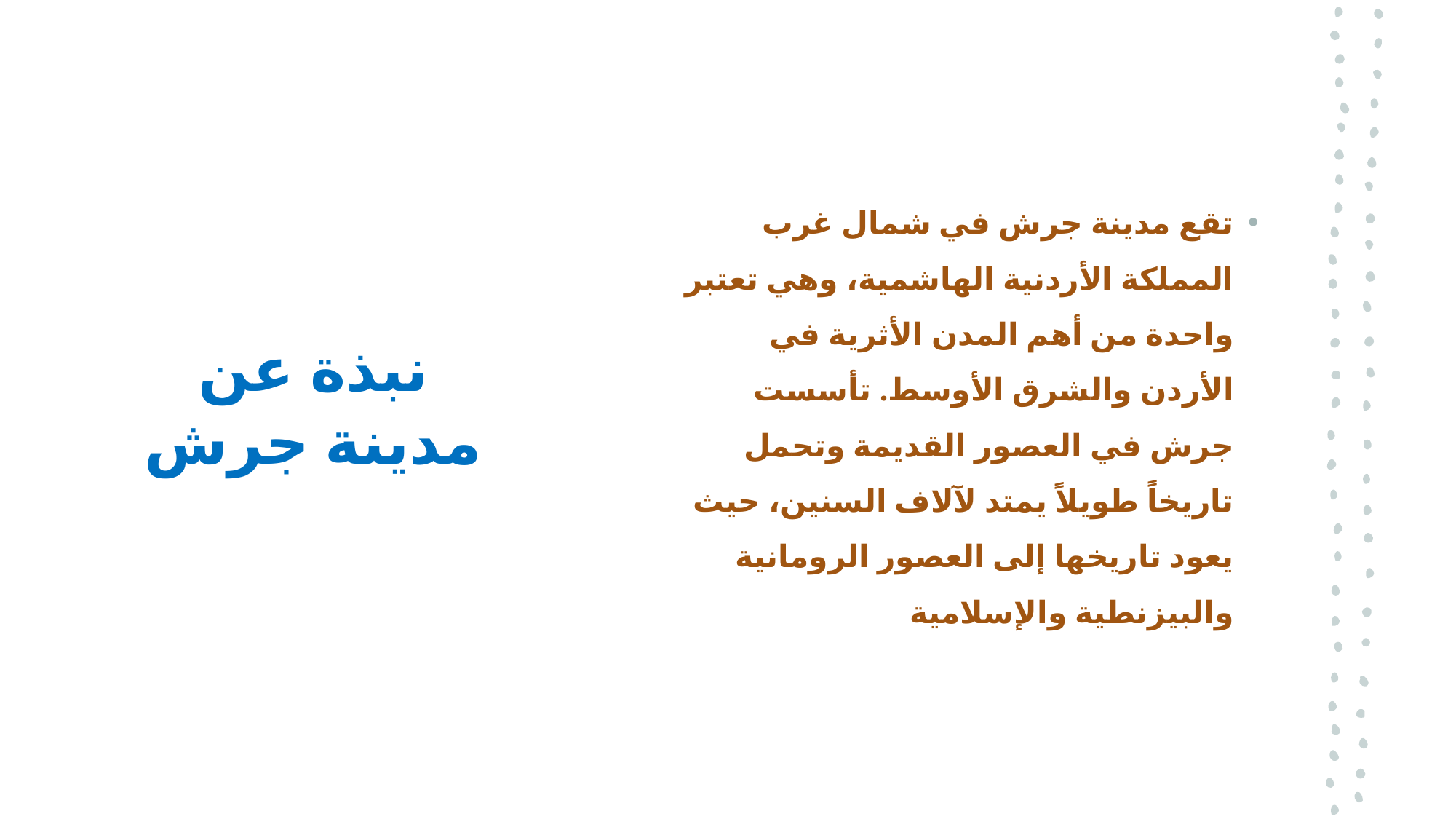

تقع مدينة جرش في شمال غرب المملكة الأردنية الهاشمية، وهي تعتبر واحدة من أهم المدن الأثرية في الأردن والشرق الأوسط. تأسست جرش في العصور القديمة وتحمل تاريخاً طويلاً يمتد لآلاف السنين، حيث يعود تاريخها إلى العصور الرومانية والبيزنطية والإسلامية
# نبذة عن مدينة جرش